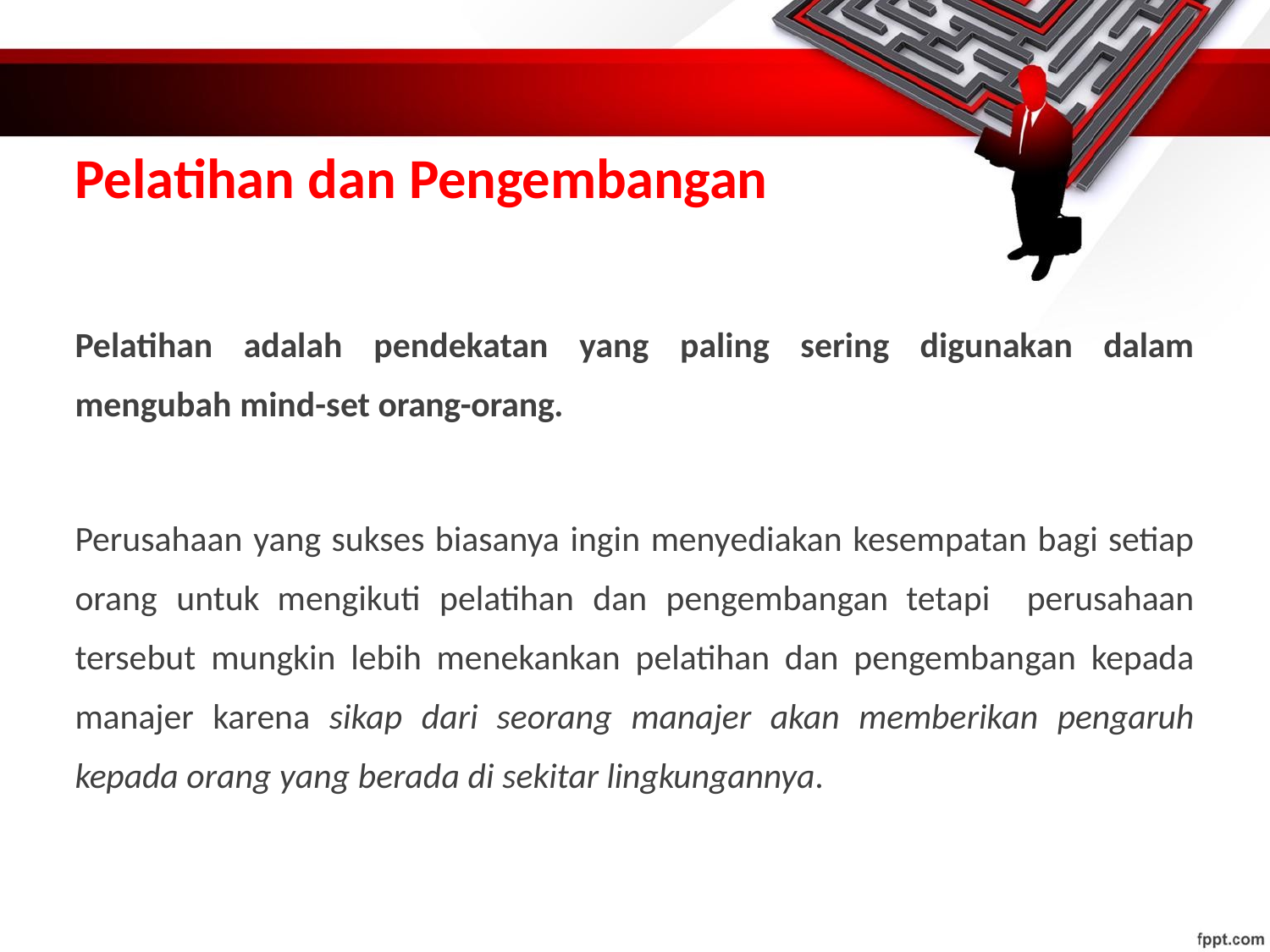

# Pelatihan dan Pengembangan
Pelatihan  adalah  pendekatan  yang  paling  sering  digunakan  dalam mengubah mind-set orang-orang.

Perusahaan yang sukses biasanya ingin menyediakan kesempatan bagi setiap orang  untuk mengikuti  pelatihan  dan  pengembangan tetapi   perusahaan tersebut mungkin lebih menekankan pelatihan dan pengembangan kepada manajer  karena  sikap  dari  seorang  manajer  akan  memberikan  pengaruh kepada orang yang berada di sekitar lingkungannya.